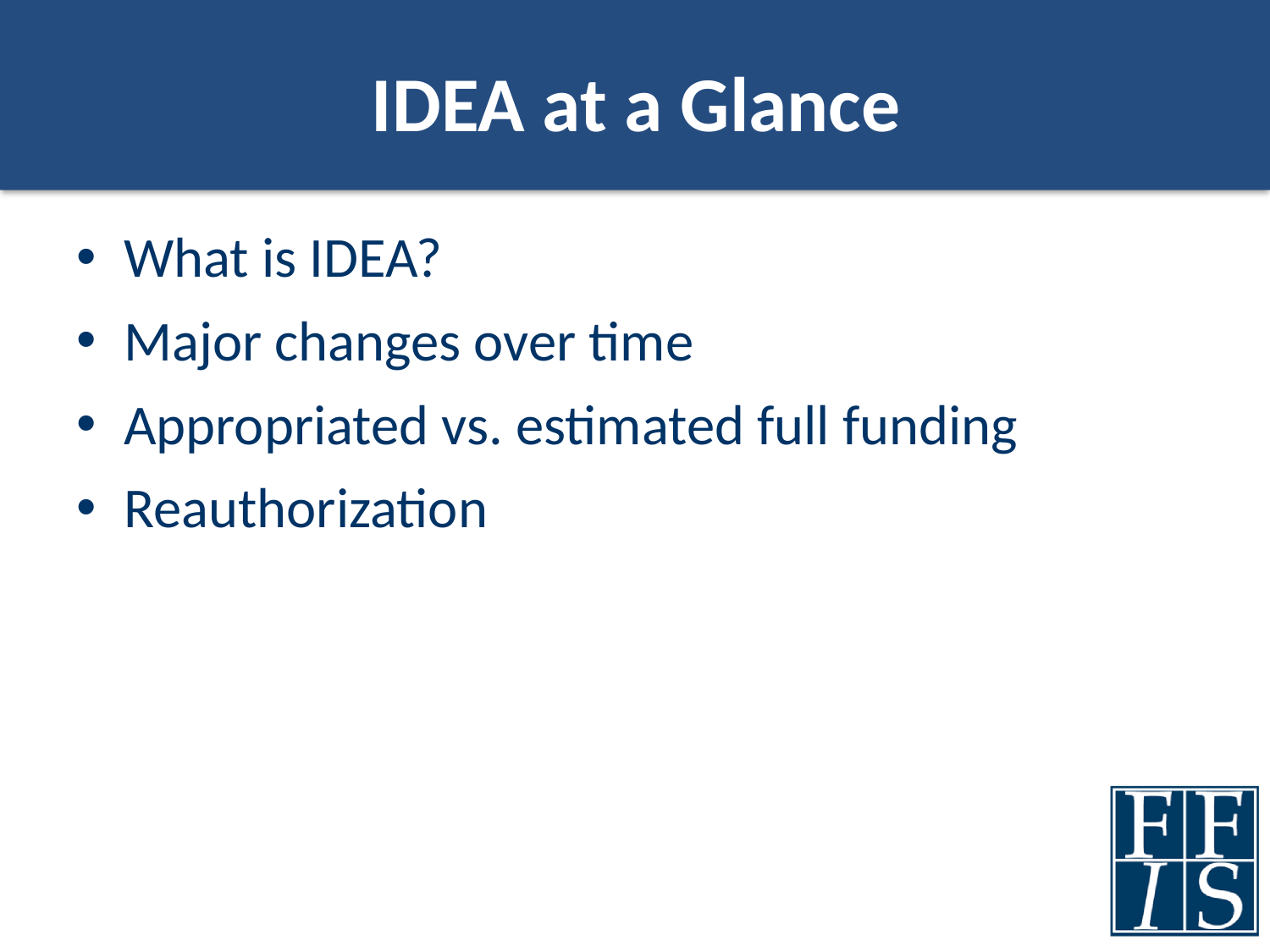

# IDEA at a Glance
What is IDEA?
Major changes over time
Appropriated vs. estimated full funding
Reauthorization